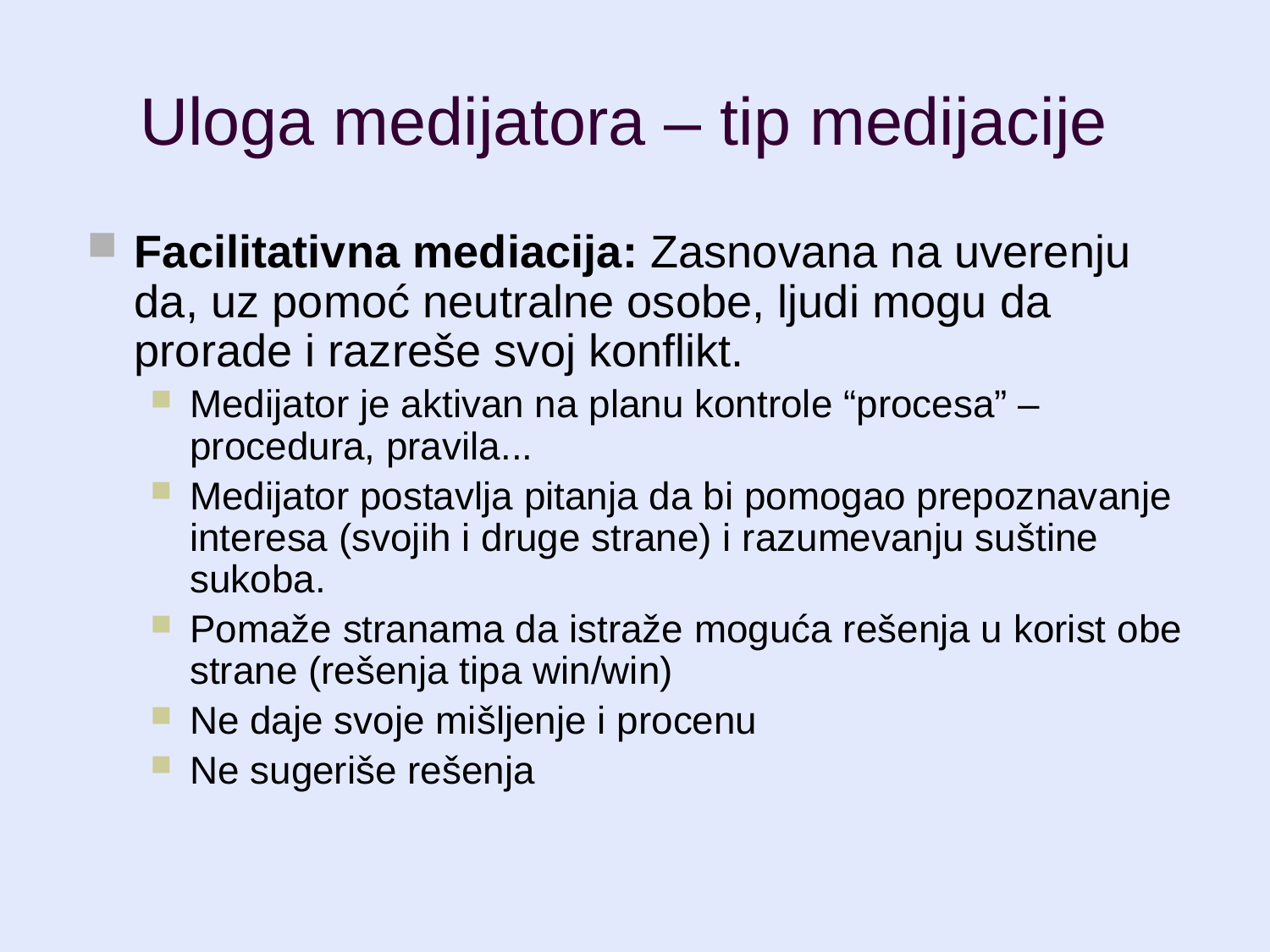

Uloga medijatora – tip medijacije
Facilitativna mediacija: Zasnovana na uverenju da, uz pomoć neutralne osobe, ljudi mogu da prorade i razreše svoj konflikt.
Medijator je aktivan na planu kontrole “procesa” – procedura, pravila...
Medijator postavlja pitanja da bi pomogao prepoznavanje interesa (svojih i druge strane) i razumevanju suštine sukoba.
Pomaže stranama da istraže moguća rešenja u korist obe strane (rešenja tipa win/win)
Ne daje svoje mišljenje i procenu
Ne sugeriše rešenja